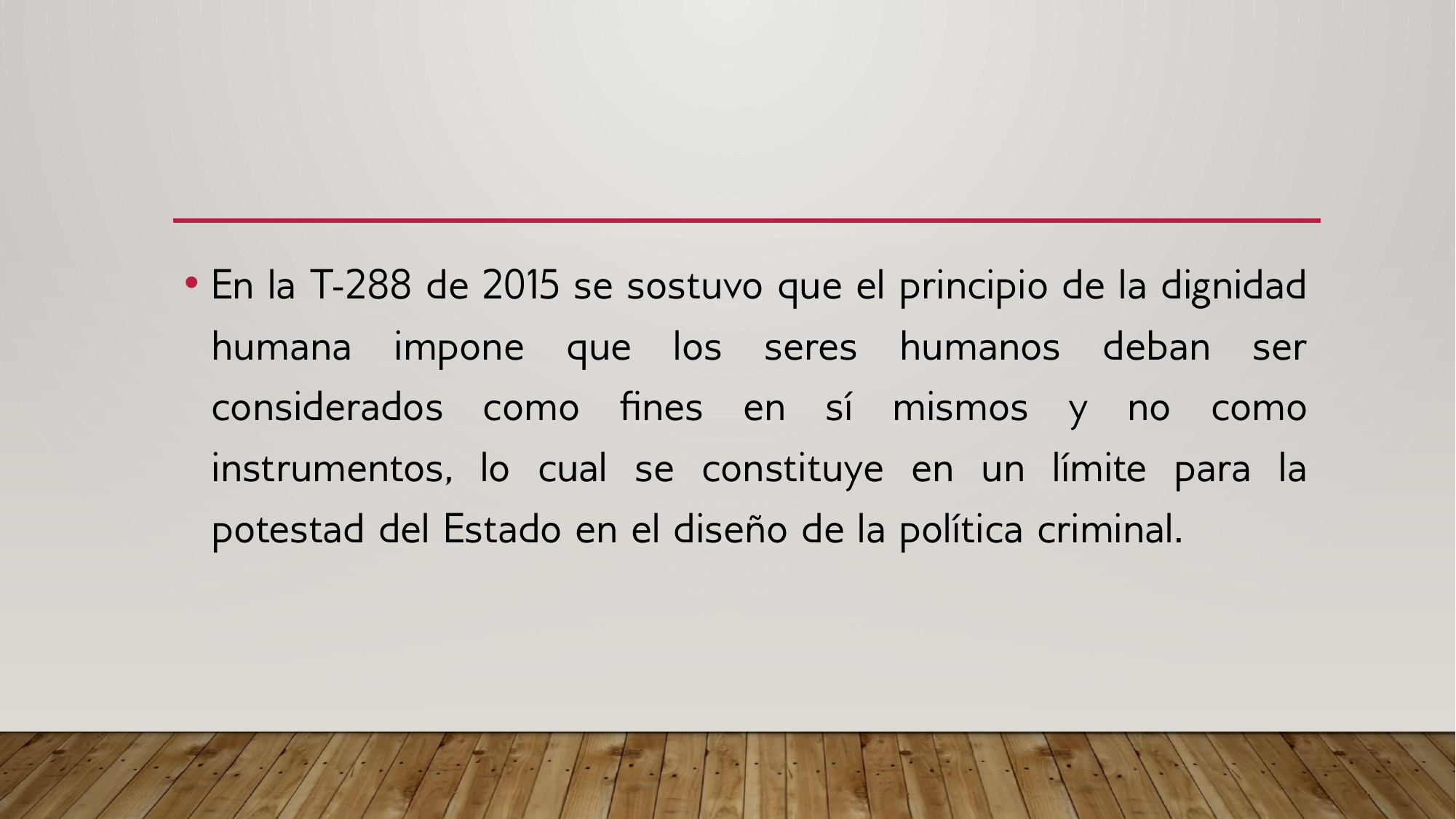

#
En la T-288 de 2015 se sostuvo que el principio de la dignidad humana impone que los seres humanos deban ser considerados como fines en sí mismos y no como instrumentos, lo cual se constituye en un límite para la potestad del Estado en el diseño de la política criminal.